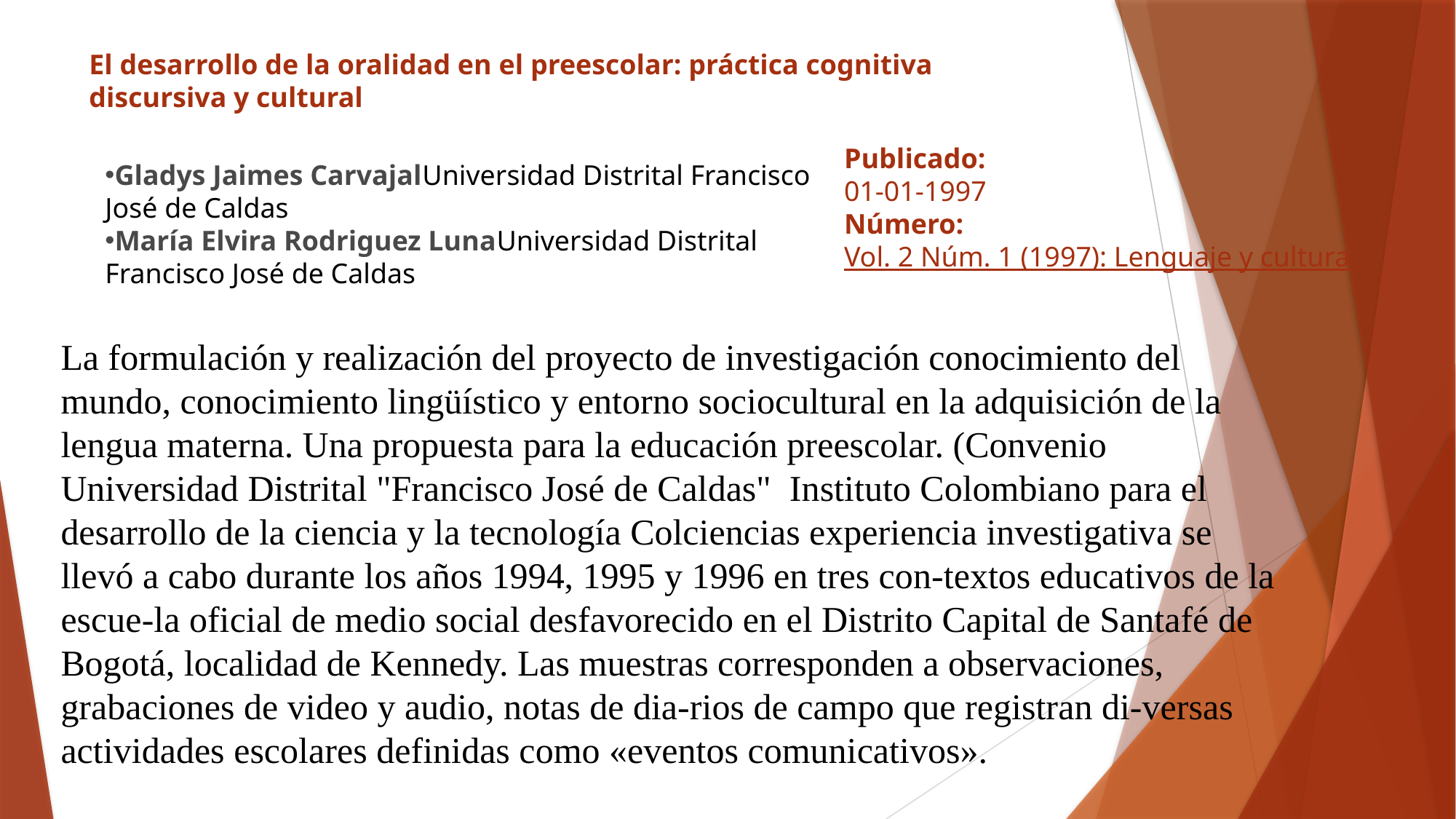

El desarrollo de la oralidad en el preescolar: práctica cognitiva discursiva y cultural
Publicado:
01-01-1997
Número:
Vol. 2 Núm. 1 (1997): Lenguaje y cultura
Gladys Jaimes CarvajalUniversidad Distrital Francisco José de Caldas
María Elvira Rodriguez LunaUniversidad Distrital Francisco José de Caldas
La formulación y realización del proyecto de investigación conocimiento del mundo, conocimiento lingüístico y entorno sociocultural en la adquisición de la lengua materna. Una propuesta para la educación preescolar. (Convenio Universidad Distrital "Francisco José de Caldas"  Instituto Colombiano para el desarrollo de la ciencia y la tecnología Colciencias experiencia investigativa se llevó a cabo durante los años 1994, 1995 y 1996 en tres con-textos educativos de la escue-la oficial de medio social desfavorecido en el Distrito Capital de Santafé de Bogotá, localidad de Kennedy. Las muestras corresponden a observaciones, grabaciones de video y audio, notas de dia-rios de campo que registran di-versas actividades escolares definidas como «eventos comunicativos».